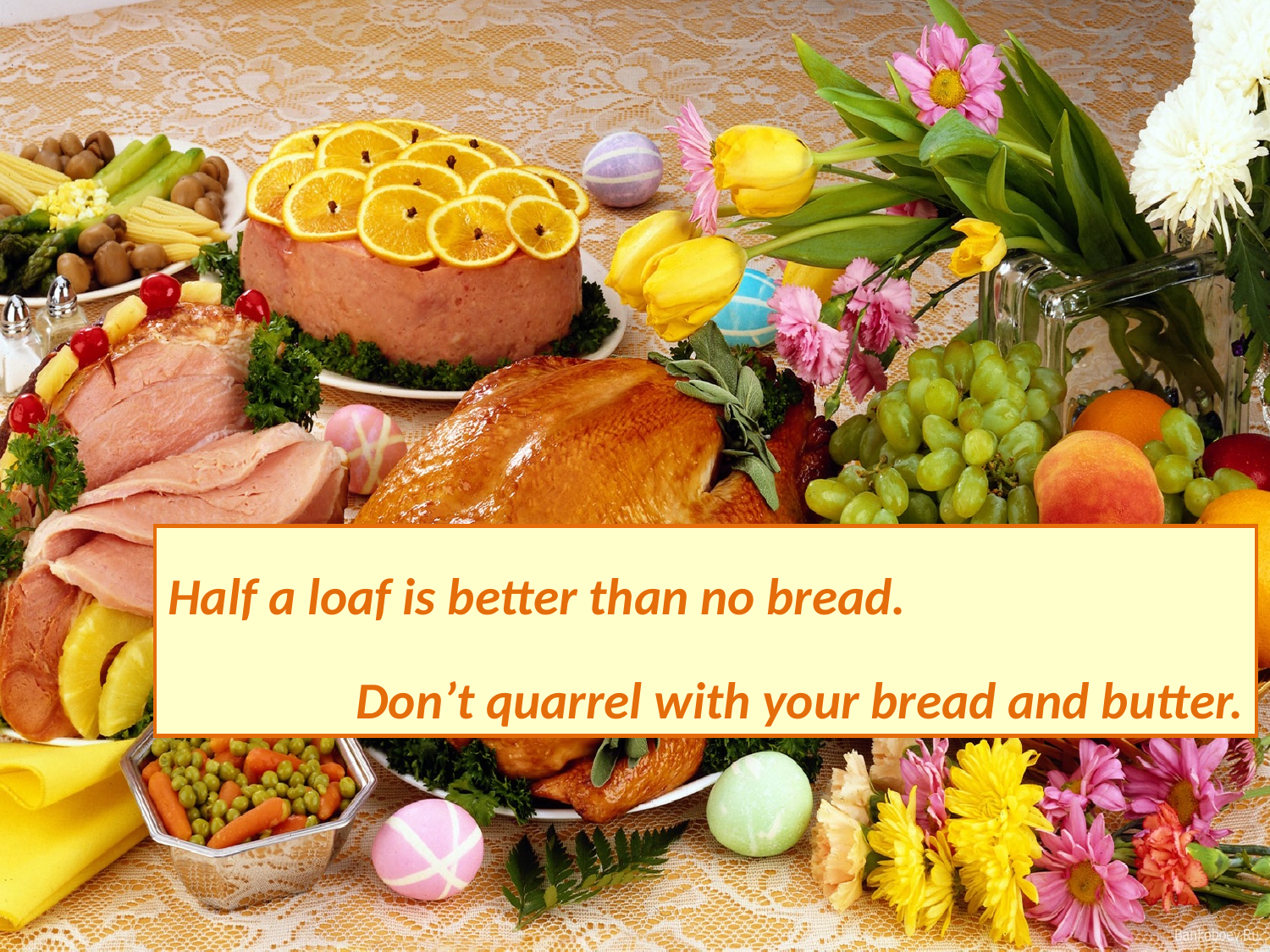

Half a loaf is better than no bread.
Don’t quarrel with your bread and butter.